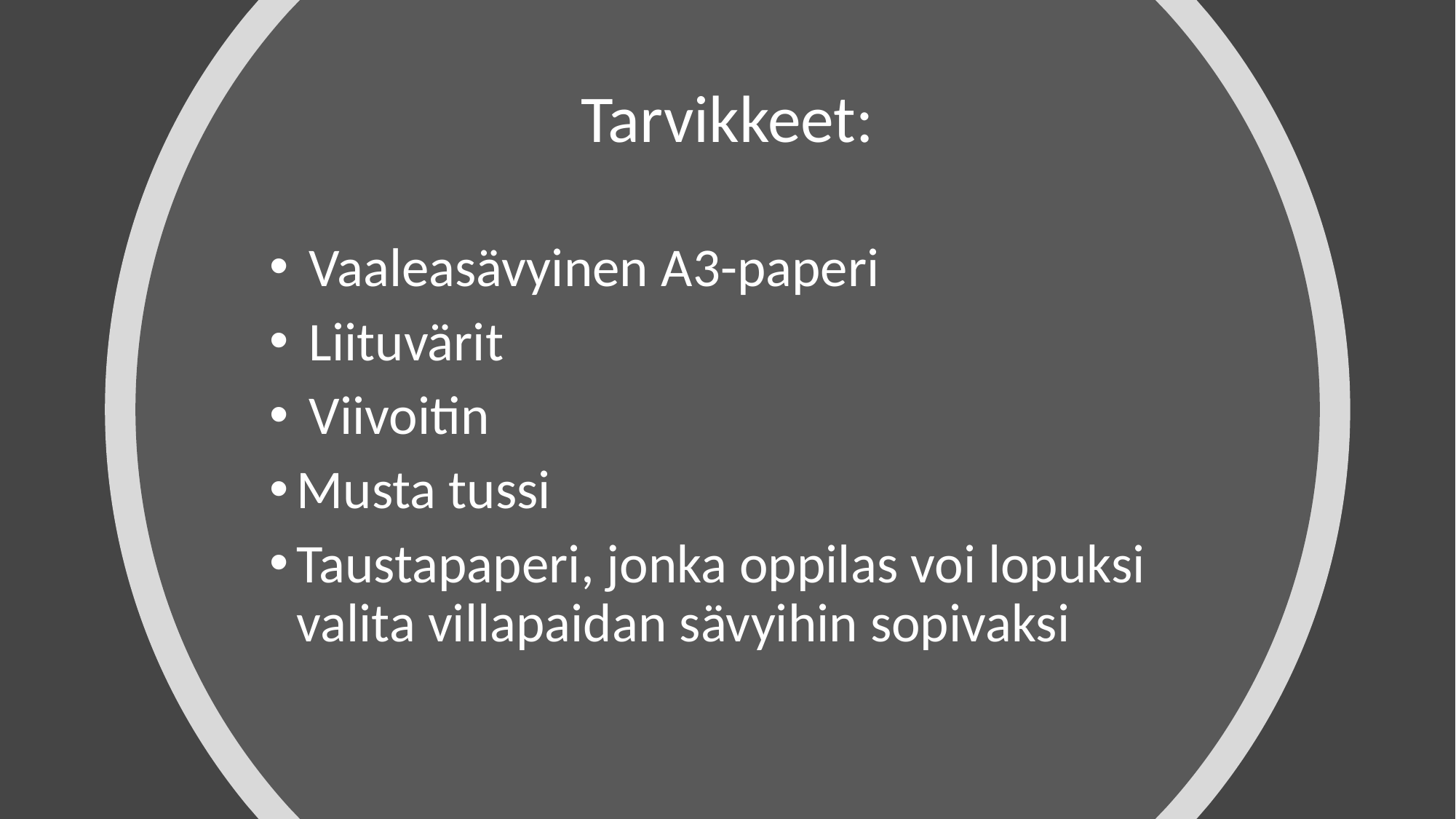

# Tarvikkeet:
 Vaaleasävyinen A3-paperi
 Liituvärit
 Viivoitin
Musta tussi
Taustapaperi, jonka oppilas voi lopuksi valita villapaidan sävyihin sopivaksi